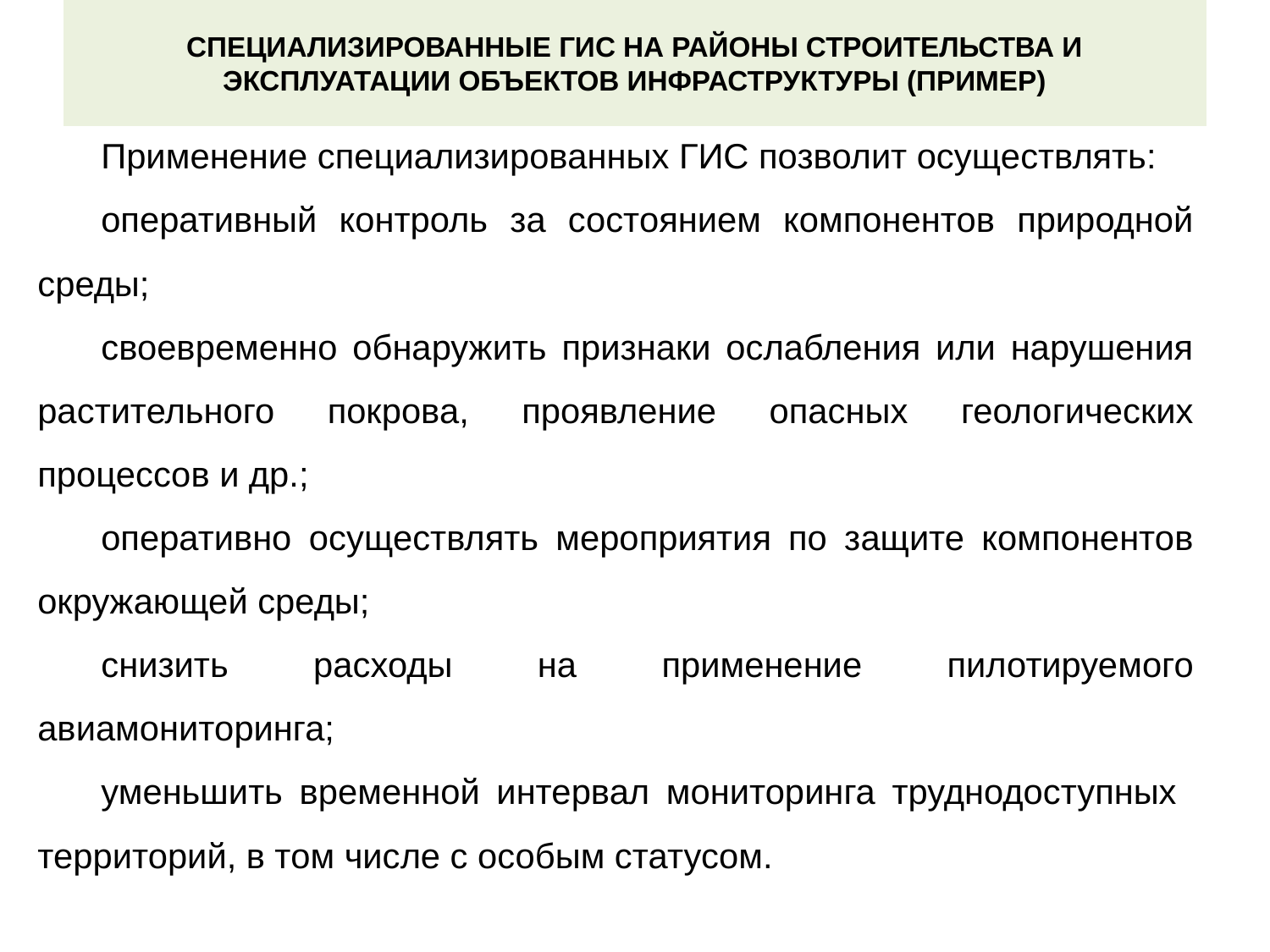

# Специализированные ГИС на районы строительства и эксплуатации объектов инфраструктуры (пример)
Применение специализированных ГИС позволит осуществлять:
оперативный контроль за состоянием компонентов природной среды;
своевременно обнаружить признаки ослабления или нарушения растительного покрова, проявление опасных геологических процессов и др.;
оперативно осуществлять мероприятия по защите компонентов окружающей среды;
снизить расходы на применение пилотируемого авиамониторинга;
уменьшить временной интервал мониторинга труднодоступных  территорий, в том числе с особым статусом.